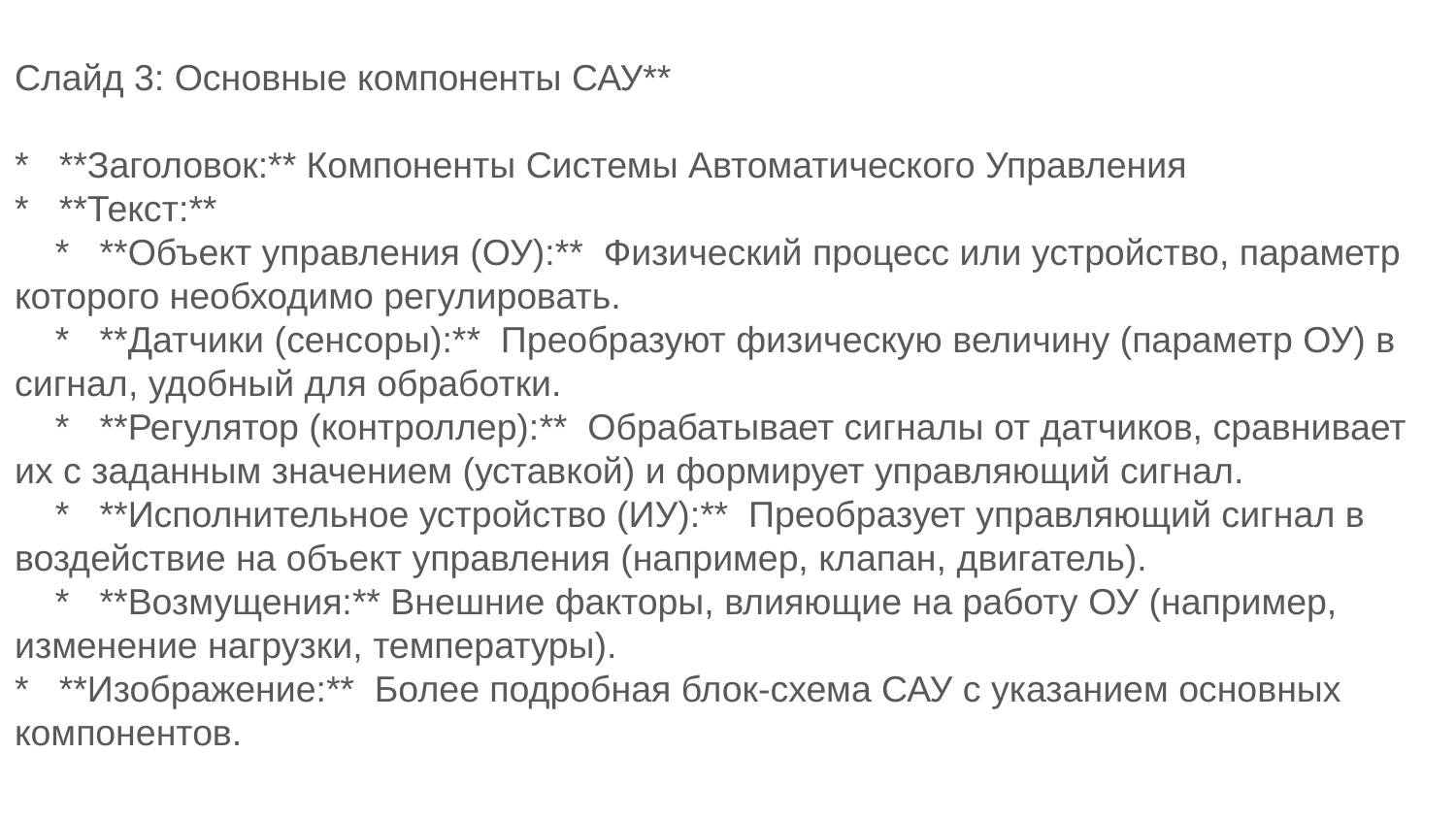

Слайд 3: Основные компоненты САУ**

*   **Заголовок:** Компоненты Системы Автоматического Управления
*   **Текст:**
    *   **Объект управления (ОУ):**  Физический процесс или устройство, параметр которого необходимо регулировать.
    *   **Датчики (сенсоры):**  Преобразуют физическую величину (параметр ОУ) в сигнал, удобный для обработки.
    *   **Регулятор (контроллер):**  Обрабатывает сигналы от датчиков, сравнивает их с заданным значением (уставкой) и формирует управляющий сигнал.
    *   **Исполнительное устройство (ИУ):**  Преобразует управляющий сигнал в воздействие на объект управления (например, клапан, двигатель).
    *   **Возмущения:** Внешние факторы, влияющие на работу ОУ (например, изменение нагрузки, температуры).
*   **Изображение:**  Более подробная блок-схема САУ с указанием основных компонентов.